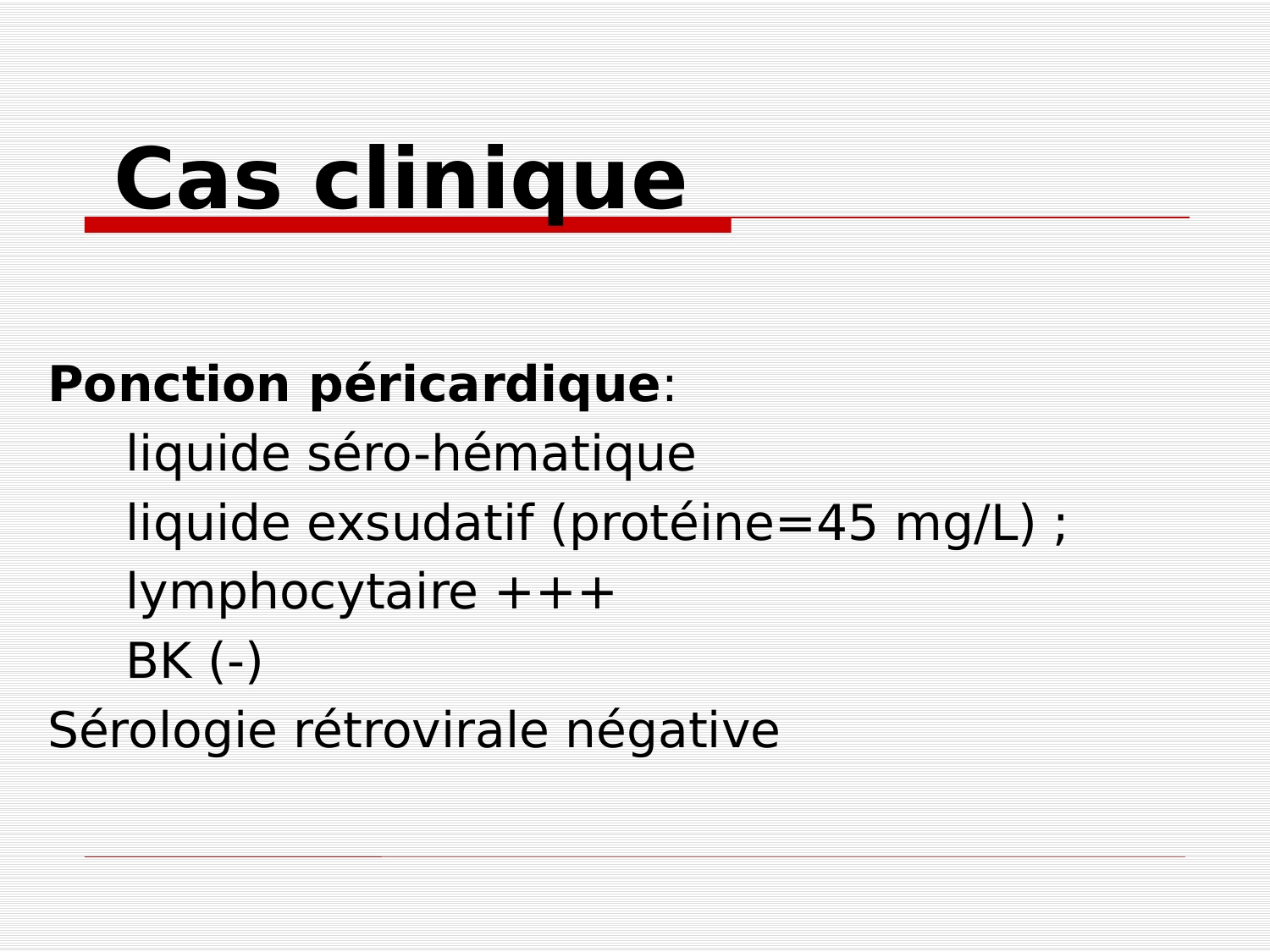

Cas clinique
Ponction péricardique:
     liquide séro-hématique
     liquide exsudatif (protéine=45 mg/L) ;
     lymphocytaire +++
     BK (-)
Sérologie rétrovirale négative